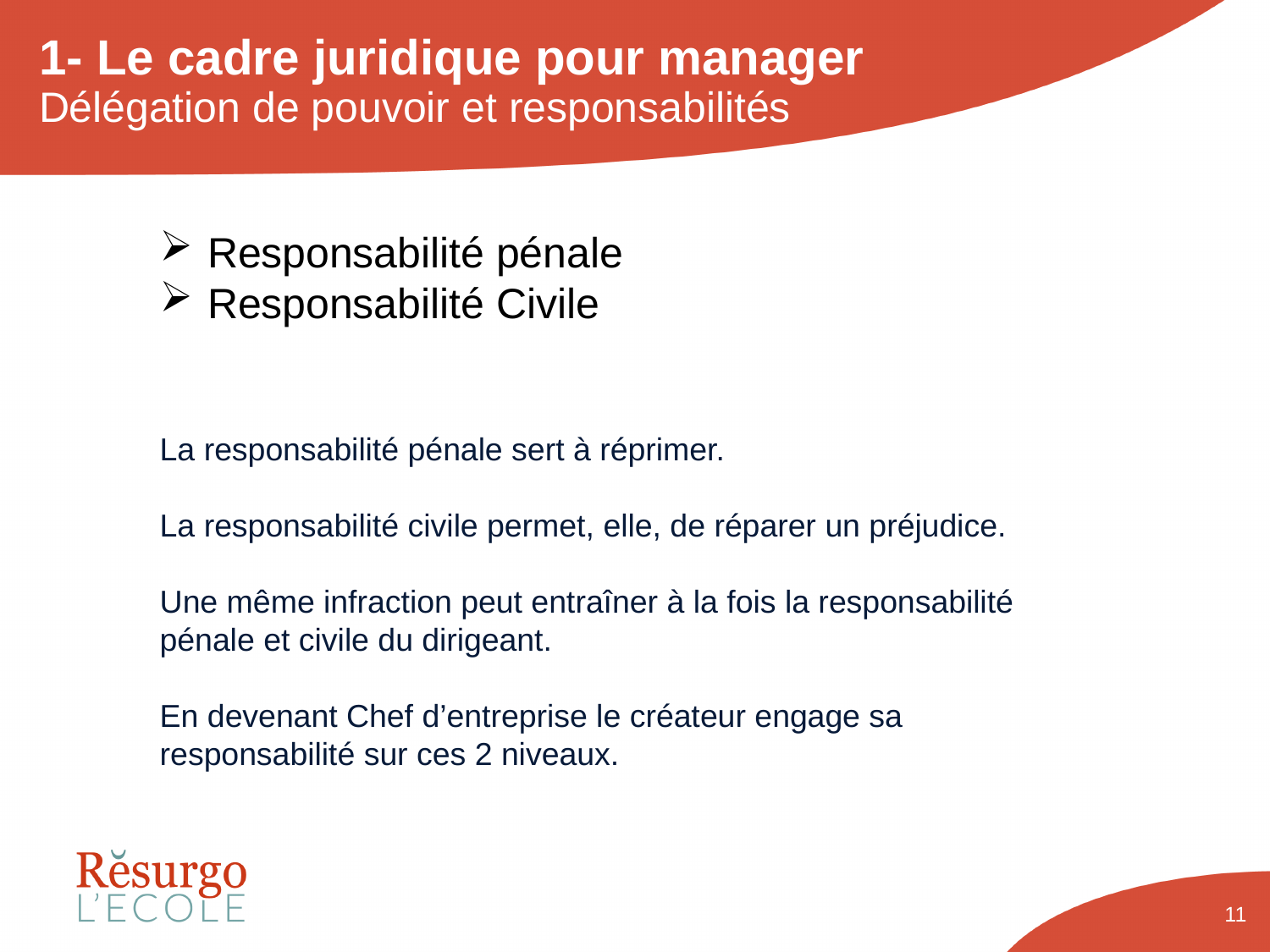

1- Le cadre juridique pour manager
Délégation de pouvoir et responsabilités

Responsabilité pénale
Responsabilité Civile

La responsabilité pénale sert à réprimer.

La responsabilité civile permet, elle, de réparer un préjudice.

Une même infraction peut entraîner à la fois la responsabilité pénale et civile du dirigeant.

En devenant Chef d’entreprise le créateur engage sa responsabilité sur ces 2 niveaux.
11